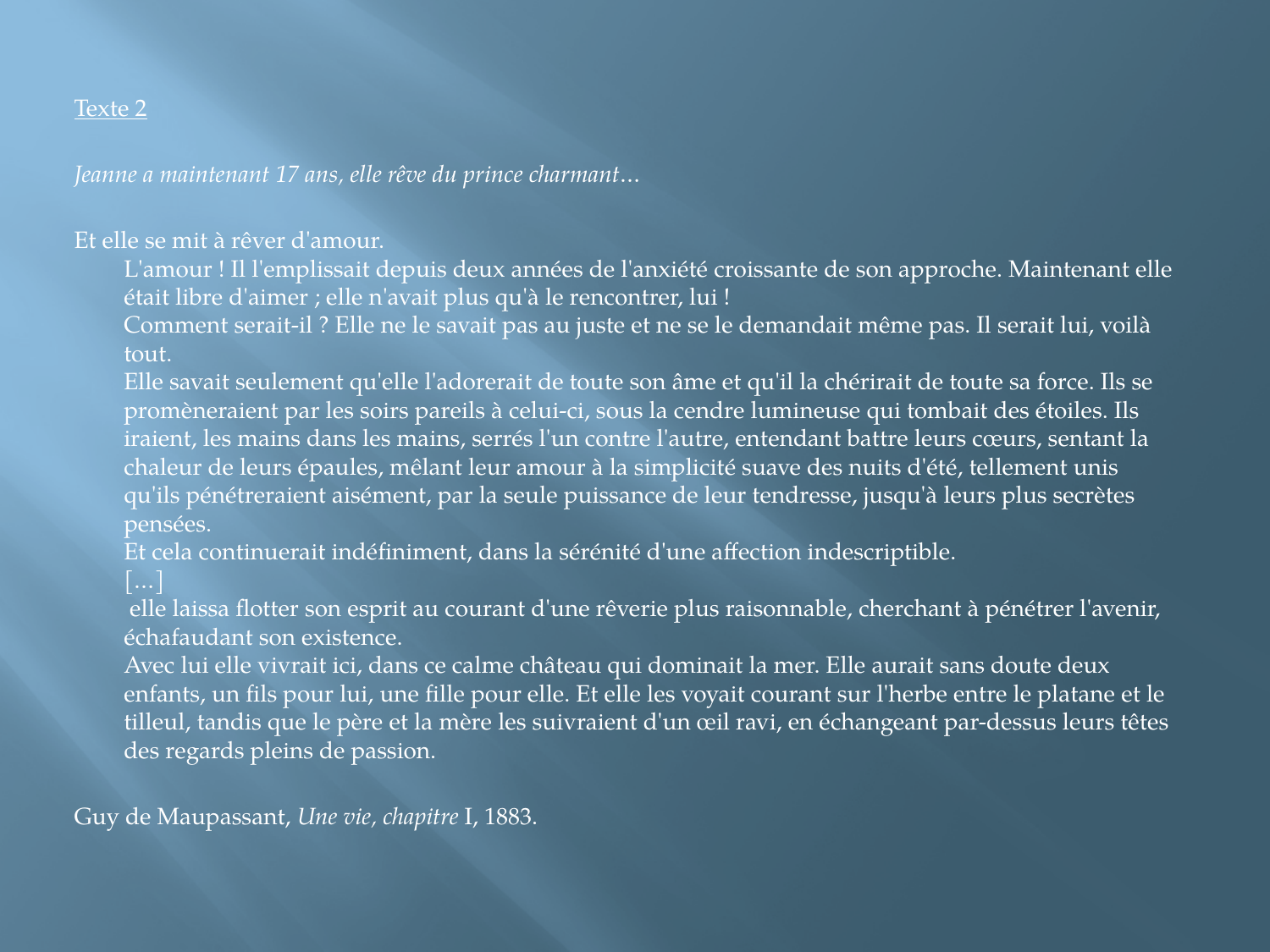

Texte 2

Jeanne a maintenant 17 ans, elle rêve du prince charmant…

Et elle se mit à rêver d'amour.
L'amour ! Il l'emplissait depuis deux années de l'anxiété croissante de son approche. Maintenant elle était libre d'aimer ; elle n'avait plus qu'à le rencontrer, lui !
Comment serait-il ? Elle ne le savait pas au juste et ne se le demandait même pas. Il serait lui, voilà tout.
Elle savait seulement qu'elle l'adorerait de toute son âme et qu'il la chérirait de toute sa force. Ils se promèneraient par les soirs pareils à celui-ci, sous la cendre lumineuse qui tombait des étoiles. Ils iraient, les mains dans les mains, serrés l'un contre l'autre, entendant battre leurs cœurs, sentant la chaleur de leurs épaules, mêlant leur amour à la simplicité suave des nuits d'été, tellement unis qu'ils pénétreraient aisément, par la seule puissance de leur tendresse, jusqu'à leurs plus secrètes pensées.
Et cela continuerait indéfiniment, dans la sérénité d'une affection indescriptible.
[…]
 elle laissa flotter son esprit au courant d'une rêverie plus raisonnable, cherchant à pénétrer l'avenir, échafaudant son existence.
Avec lui elle vivrait ici, dans ce calme château qui dominait la mer. Elle aurait sans doute deux enfants, un fils pour lui, une fille pour elle. Et elle les voyait courant sur l'herbe entre le platane et le tilleul, tandis que le père et la mère les suivraient d'un œil ravi, en échangeant par-dessus leurs têtes des regards pleins de passion.

Guy de Maupassant, Une vie, chapitre I, 1883.